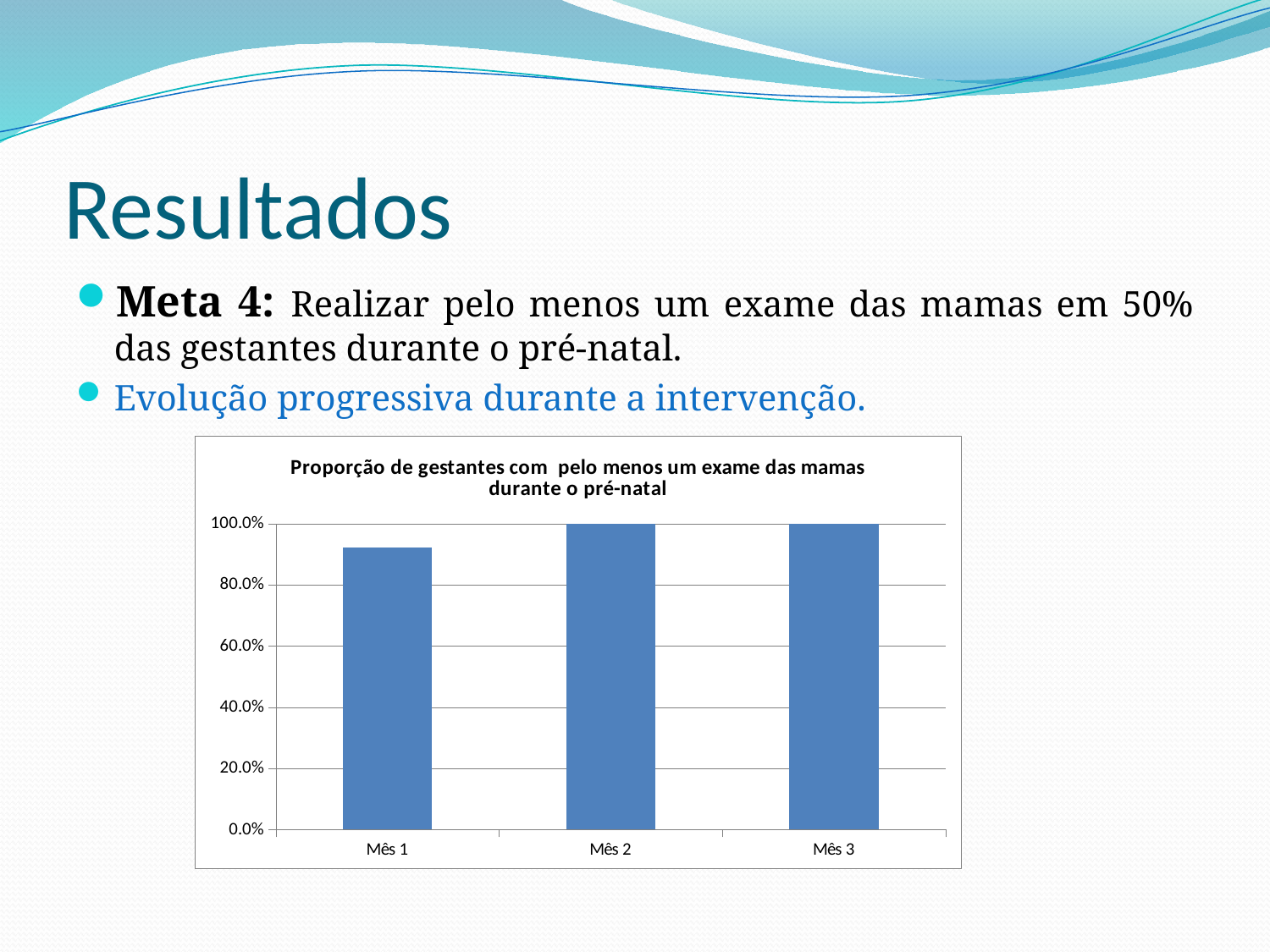

# Resultados
Meta 4: Realizar pelo menos um exame das mamas em 50% das gestantes durante o pré-natal.
Evolução progressiva durante a intervenção.

### Chart:

| Category | Proporção de gestantes com  pelo menos um exame das mamas durante o pré-natal |
|---|---|
| Mês 1 | 0.9230769230769231 |
| Mês 2 | 1.0 |
| Mês 3 | 1.0 |